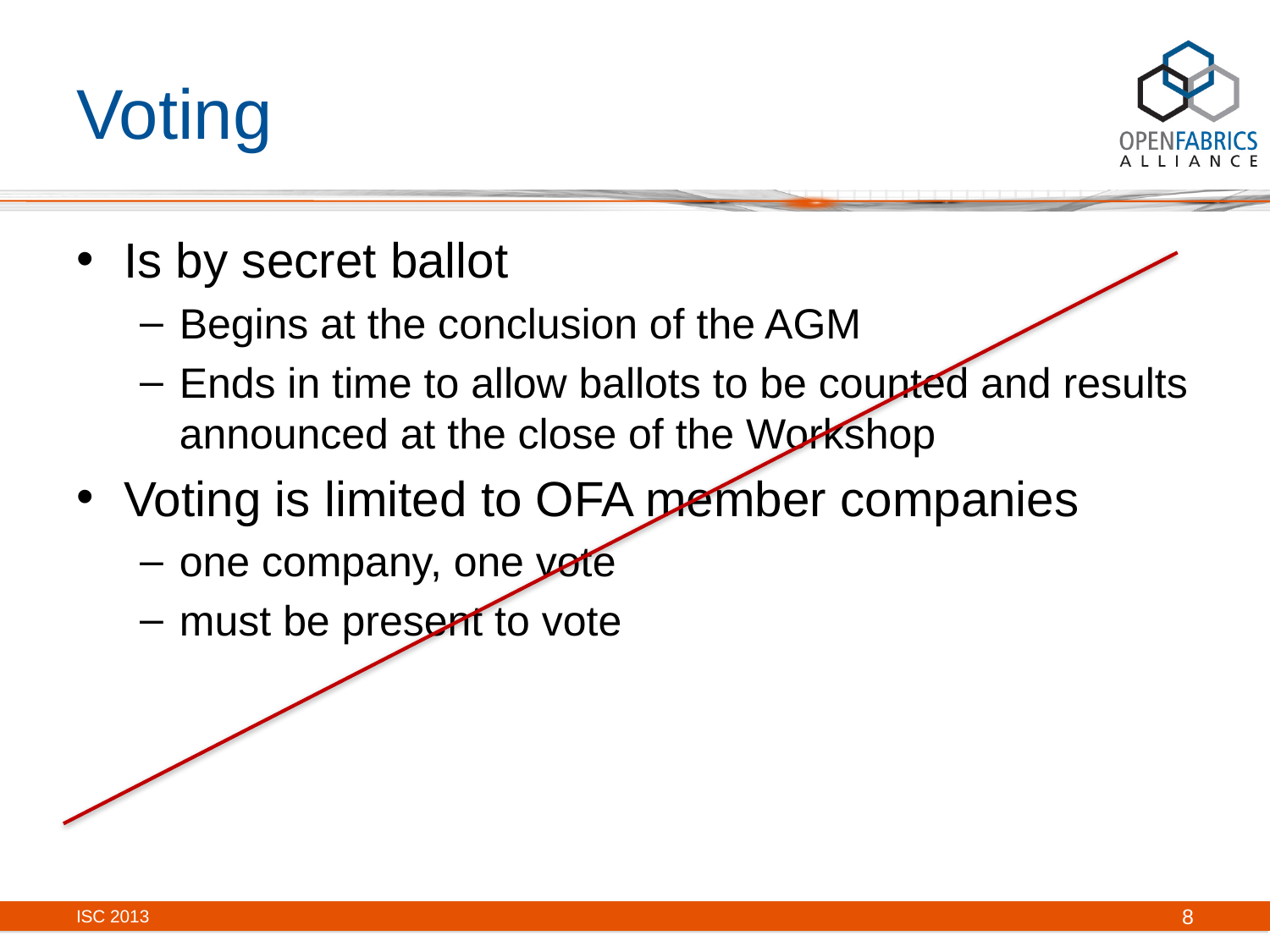

# Voting
Is by secret ballot
Begins at the conclusion of the AGM
Ends in time to allow ballots to be counted and results announced at the close of the Workshop
Voting is limited to OFA member companies
one company, one vote
must be present to vote
ISC 2013
8